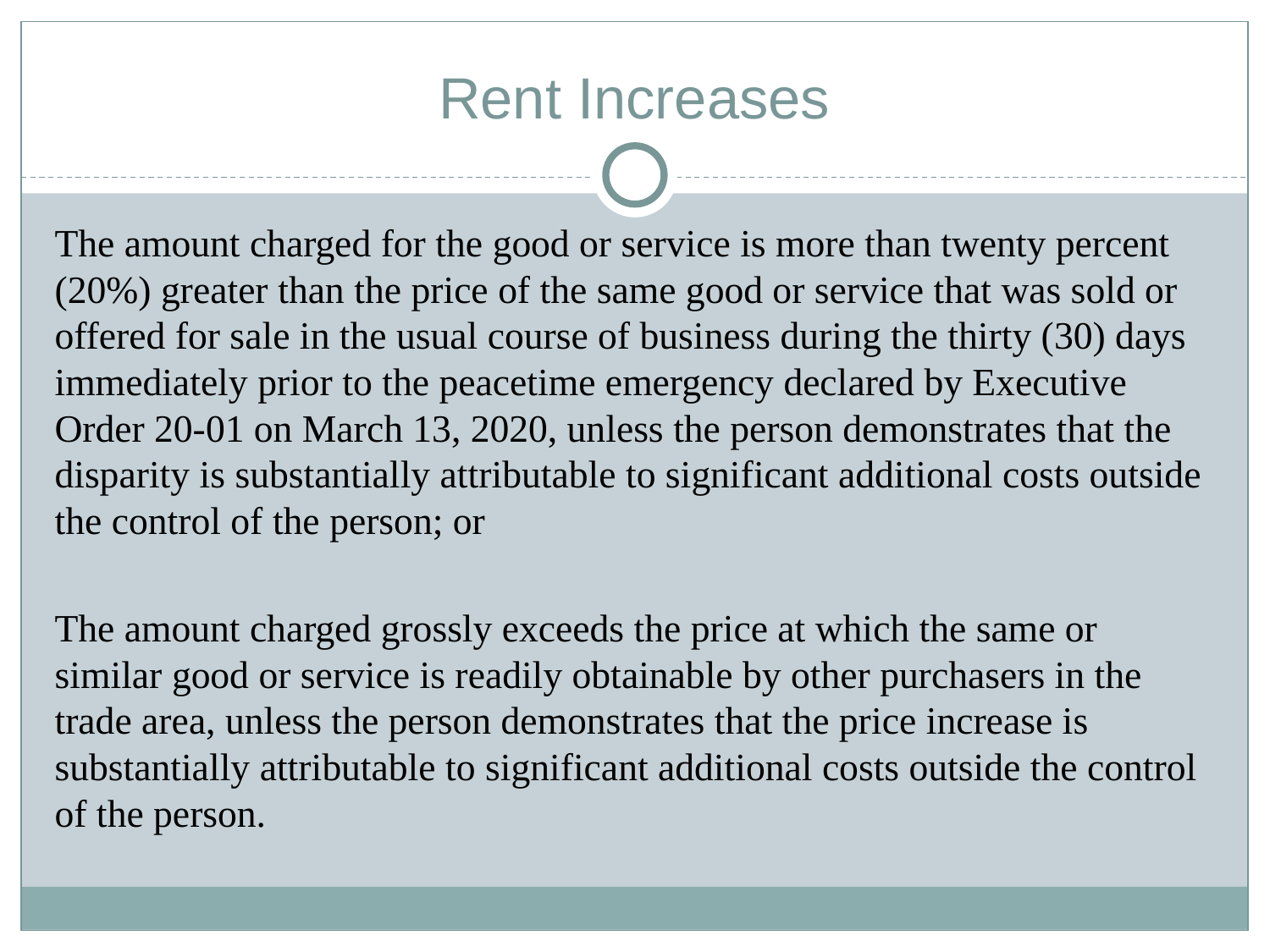

# Rent Increases
The amount charged for the good or service is more than twenty percent (20%) greater than the price of the same good or service that was sold or offered for sale in the usual course of business during the thirty (30) days immediately prior to the peacetime emergency declared by Executive Order 20-01 on March 13, 2020, unless the person demonstrates that the disparity is substantially attributable to significant additional costs outside the control of the person; or

The amount charged grossly exceeds the price at which the same or similar good or service is readily obtainable by other purchasers in the trade area, unless the person demonstrates that the price increase is substantially attributable to significant additional costs outside the control of the person.